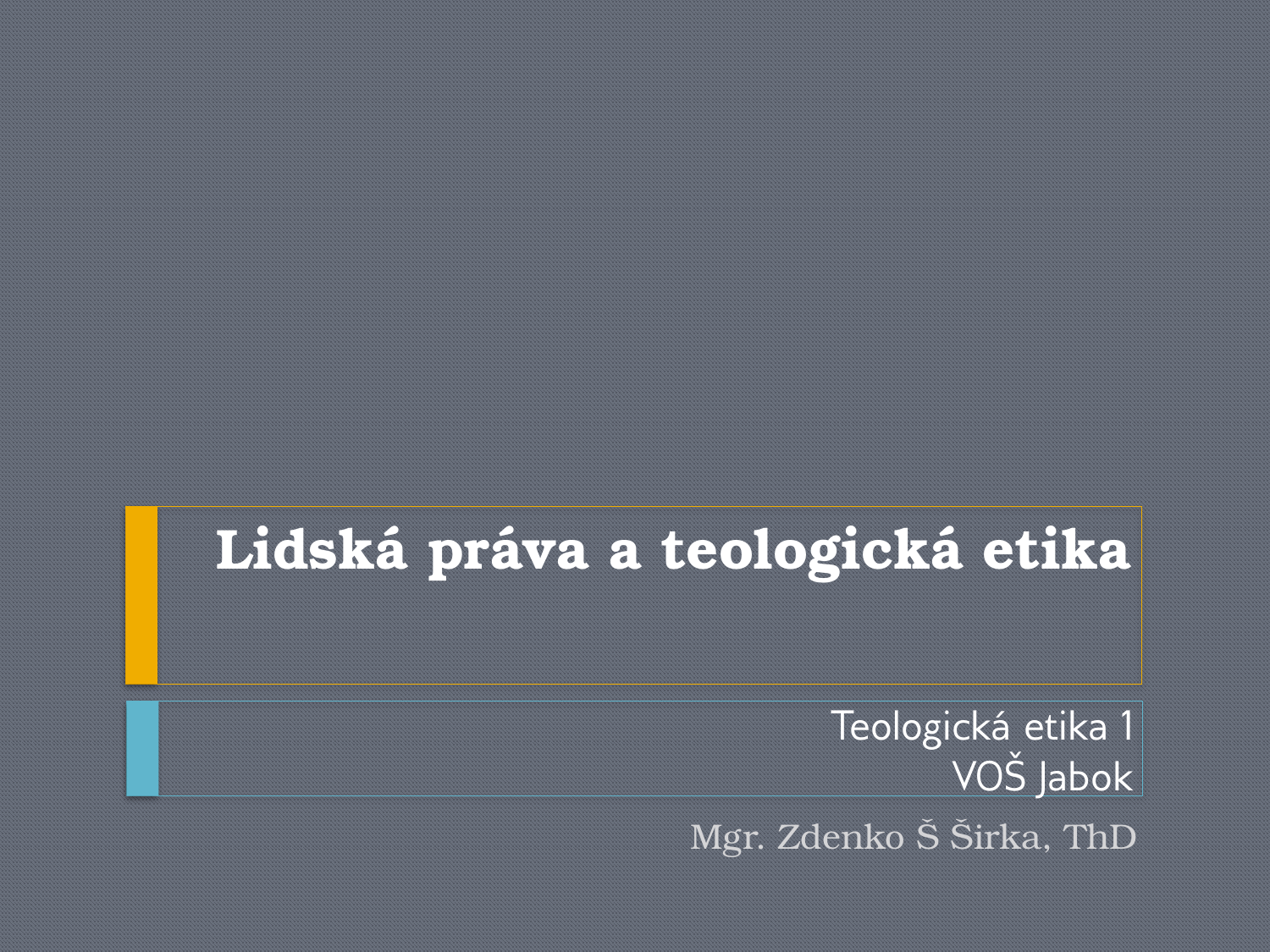

# Lidská práva a teologická etika
Teologická etika 1
VOŠ Jabok
Mgr. Zdenko Š Širka, ThD